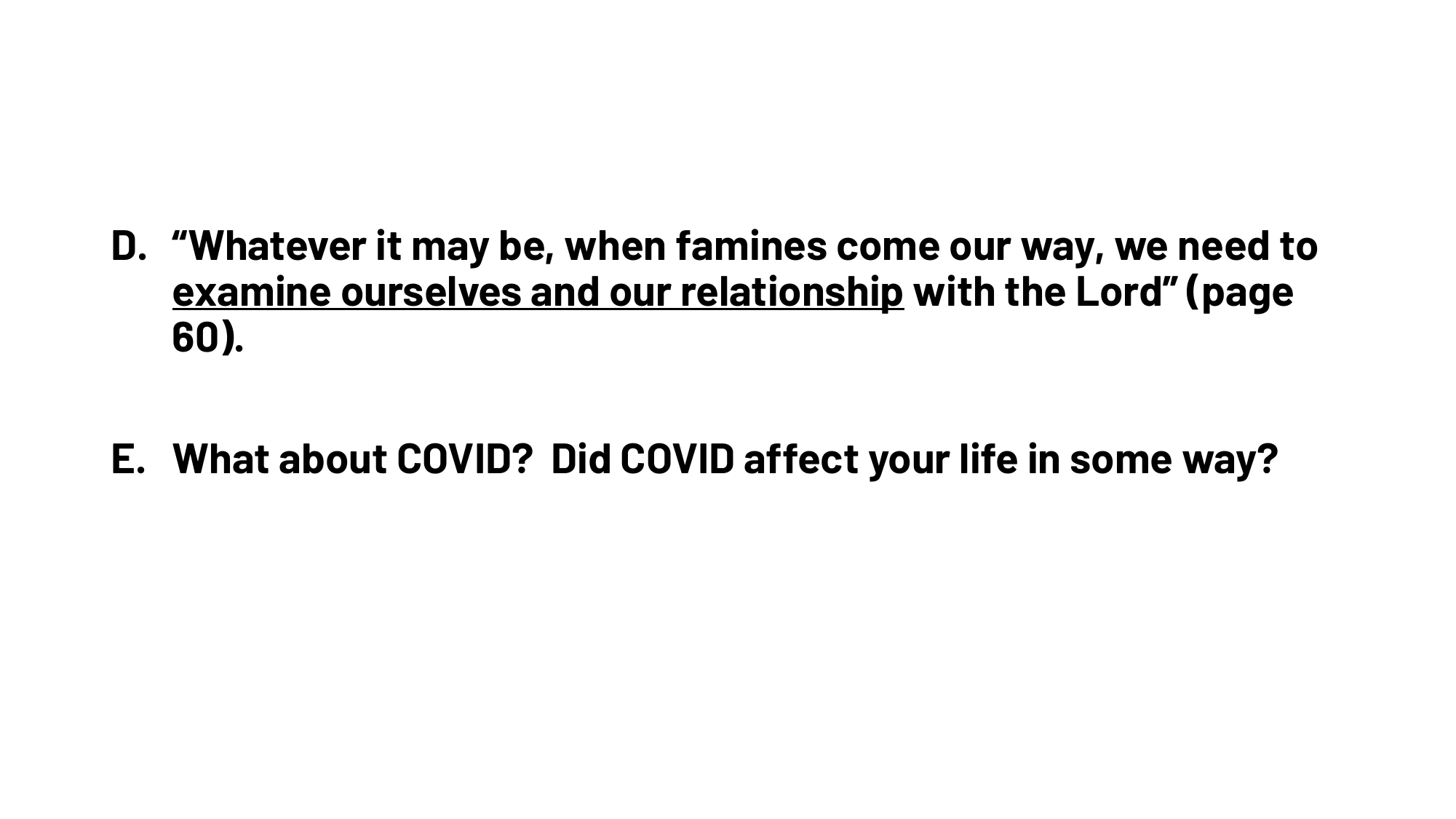

#
“Whatever it may be, when famines come our way, we need to examine ourselves and our relationship with the Lord” (page 60).

What about COVID?  Did COVID affect your life in some way?